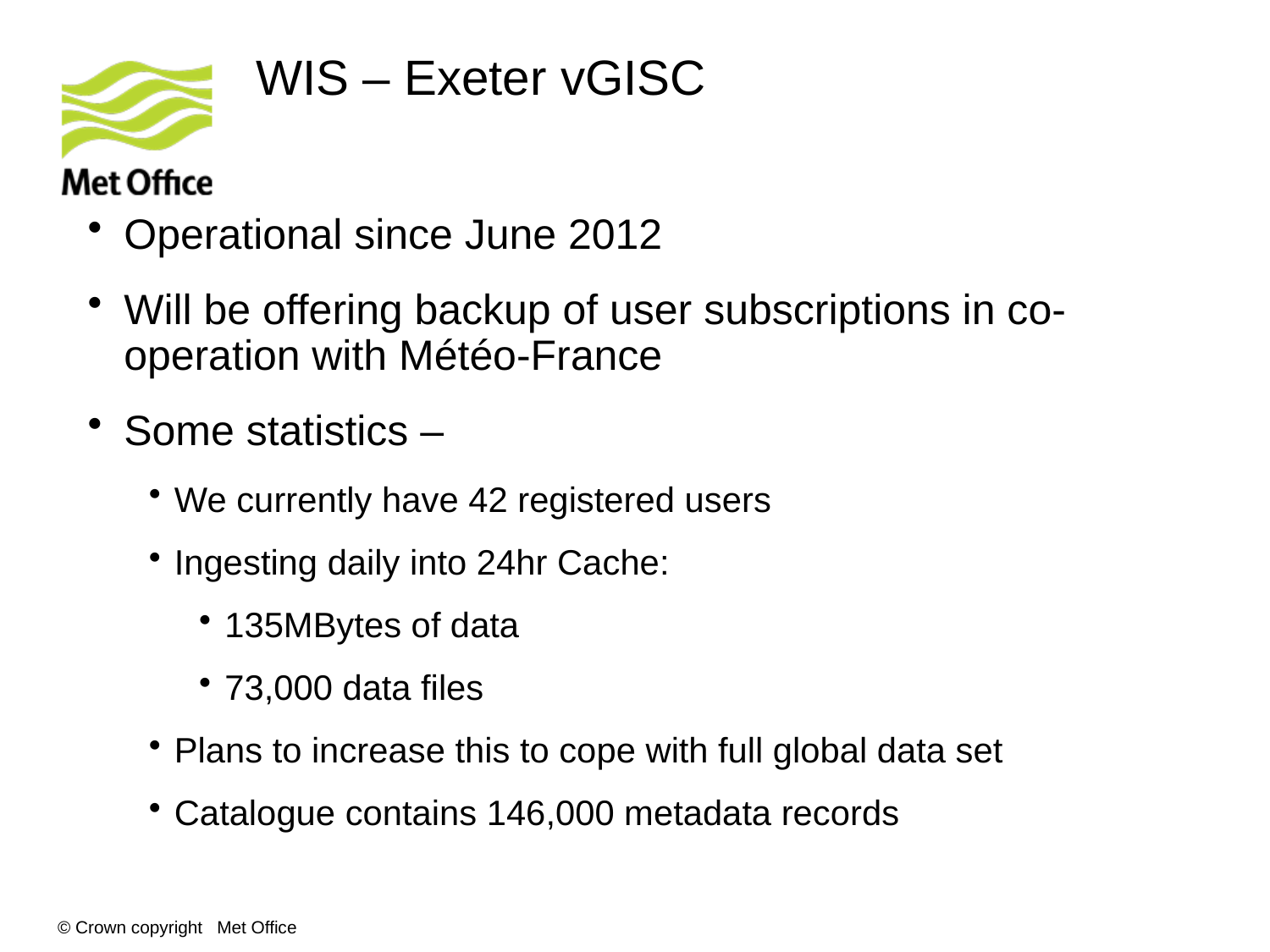

# WIS – Exeter vGISC
Operational since June 2012
Will be offering backup of user subscriptions in co-operation with Météo-France
Some statistics –
We currently have 42 registered users
Ingesting daily into 24hr Cache:
135MBytes of data
73,000 data files
Plans to increase this to cope with full global data set
Catalogue contains 146,000 metadata records
© Crown copyright   Met Office